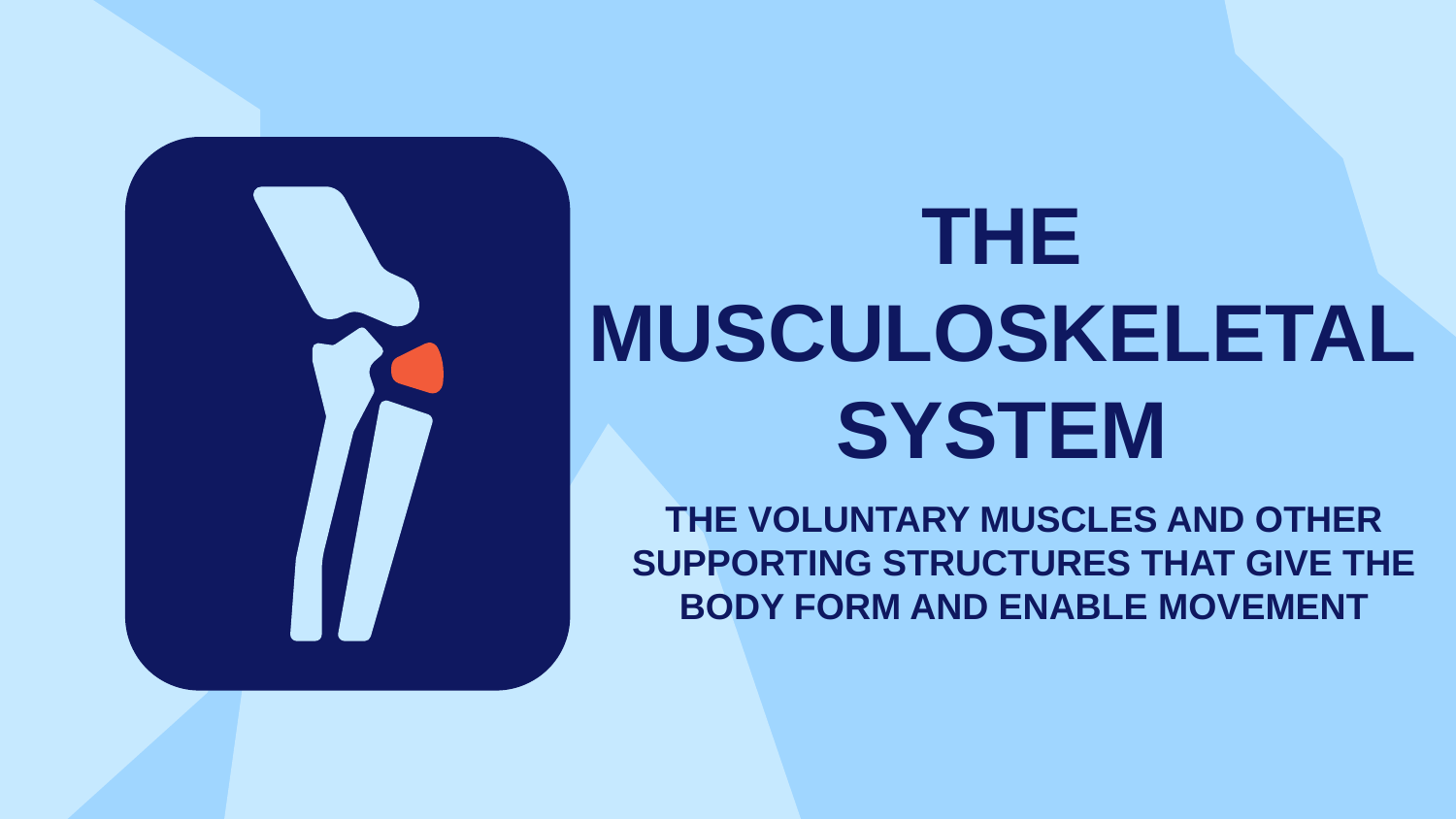

# THE MUSCULOSKELETAL SYSTEM

THE VOLUNTARY MUSCLES AND OTHER SUPPORTING STRUCTURES THAT GIVE THE BODY FORM AND ENABLE MOVEMENT